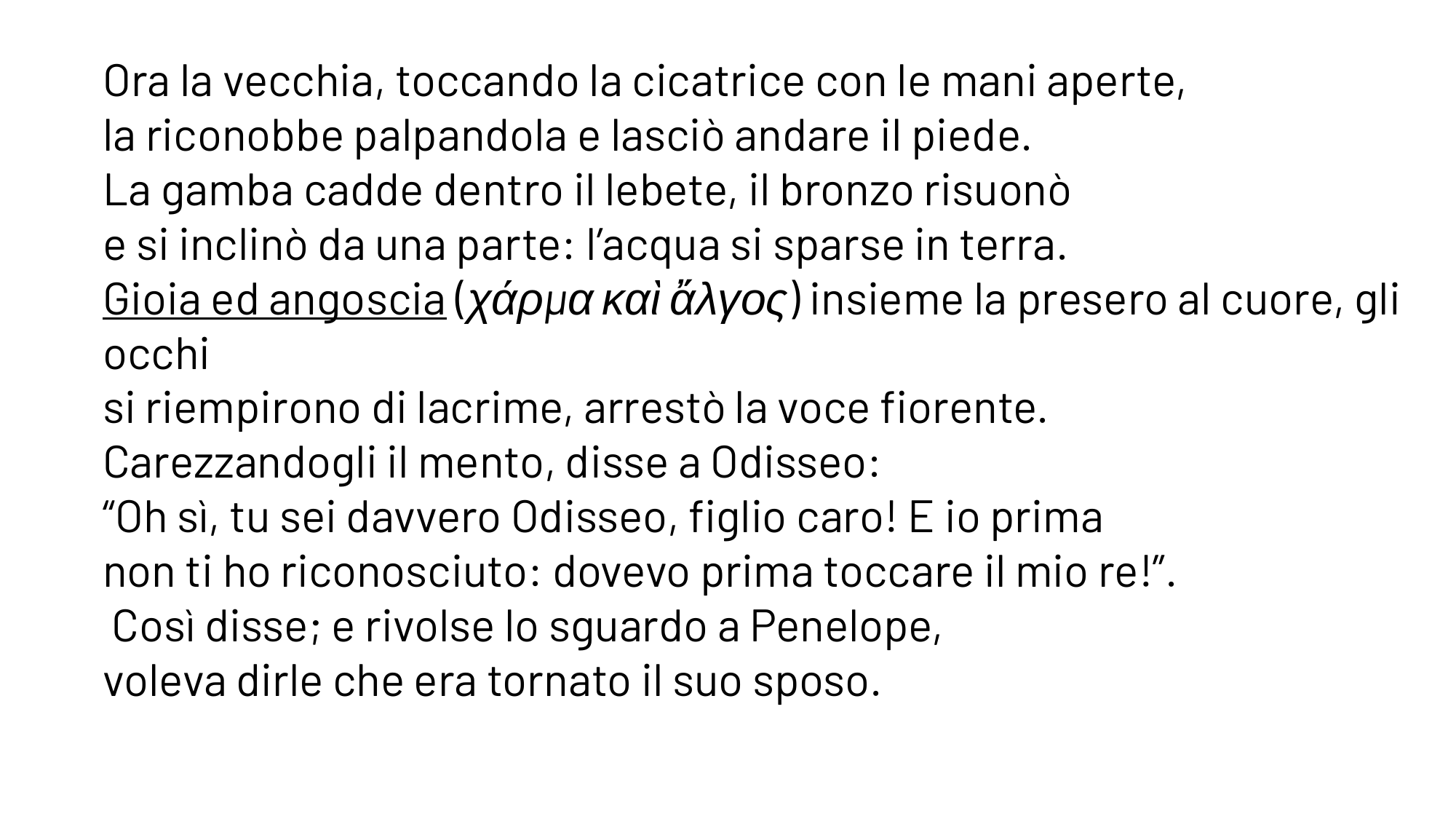

Ora la vecchia, toccando la cicatrice con le mani aperte,
la riconobbe palpandola e lasciò andare il piede.
La gamba cadde dentro il lebete, il bronzo risuonò
e si inclinò da una parte: l’acqua si sparse in terra.
Gioia ed angoscia (χάρμα καὶ ἄλγος) insieme la presero al cuore, gli occhi
si riempirono di lacrime, arrestò la voce fiorente.
Carezzandogli il mento, disse a Odisseo:
“Oh sì, tu sei davvero Odisseo, figlio caro! E io prima
non ti ho riconosciuto: dovevo prima toccare il mio re!”.
 Così disse; e rivolse lo sguardo a Penelope,
voleva dirle che era tornato il suo sposo.